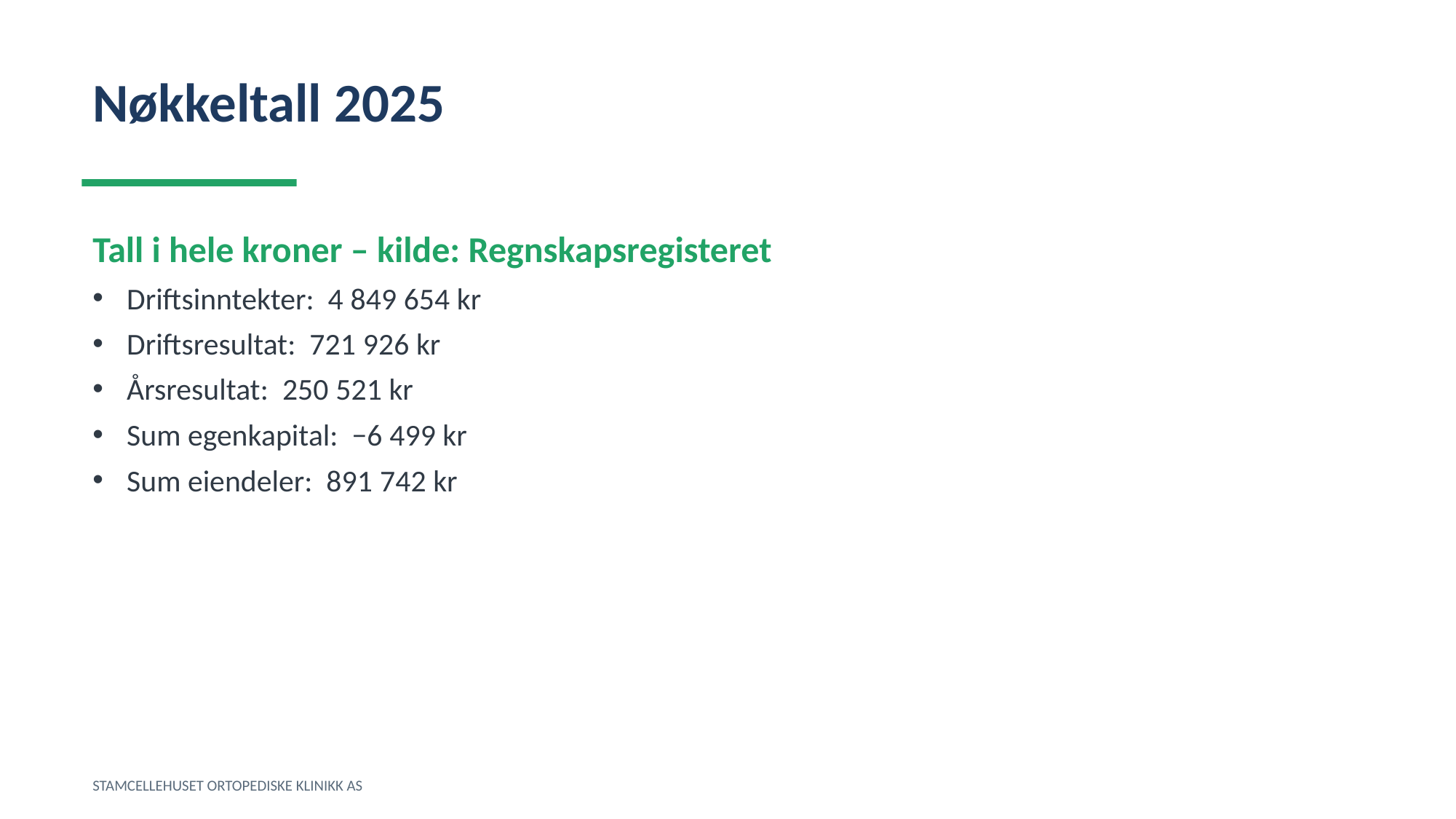

Nøkkeltall 2025

Tall i hele kroner – kilde: Regnskapsregisteret
Driftsinntekter:  4 849 654 kr
Driftsresultat:  721 926 kr
Årsresultat:  250 521 kr
Sum egenkapital:  −6 499 kr
Sum eiendeler:  891 742 kr
STAMCELLEHUSET ORTOPEDISKE KLINIKK AS